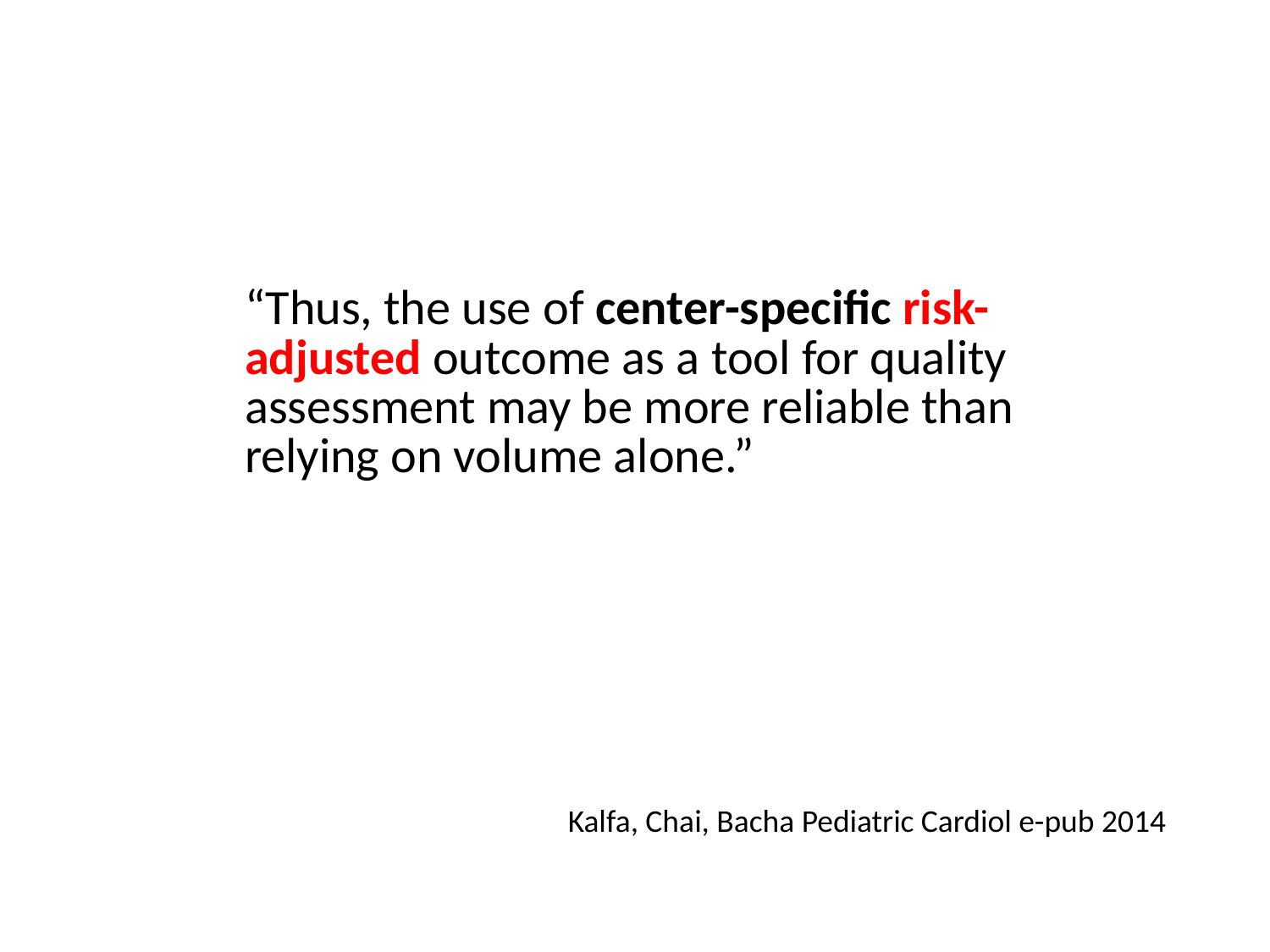

“Thus, the use of center-specific risk-adjusted outcome as a tool for quality assessment may be more reliable than relying on volume alone.”

Kalfa, Chai, Bacha Pediatric Cardiol e-pub 2014